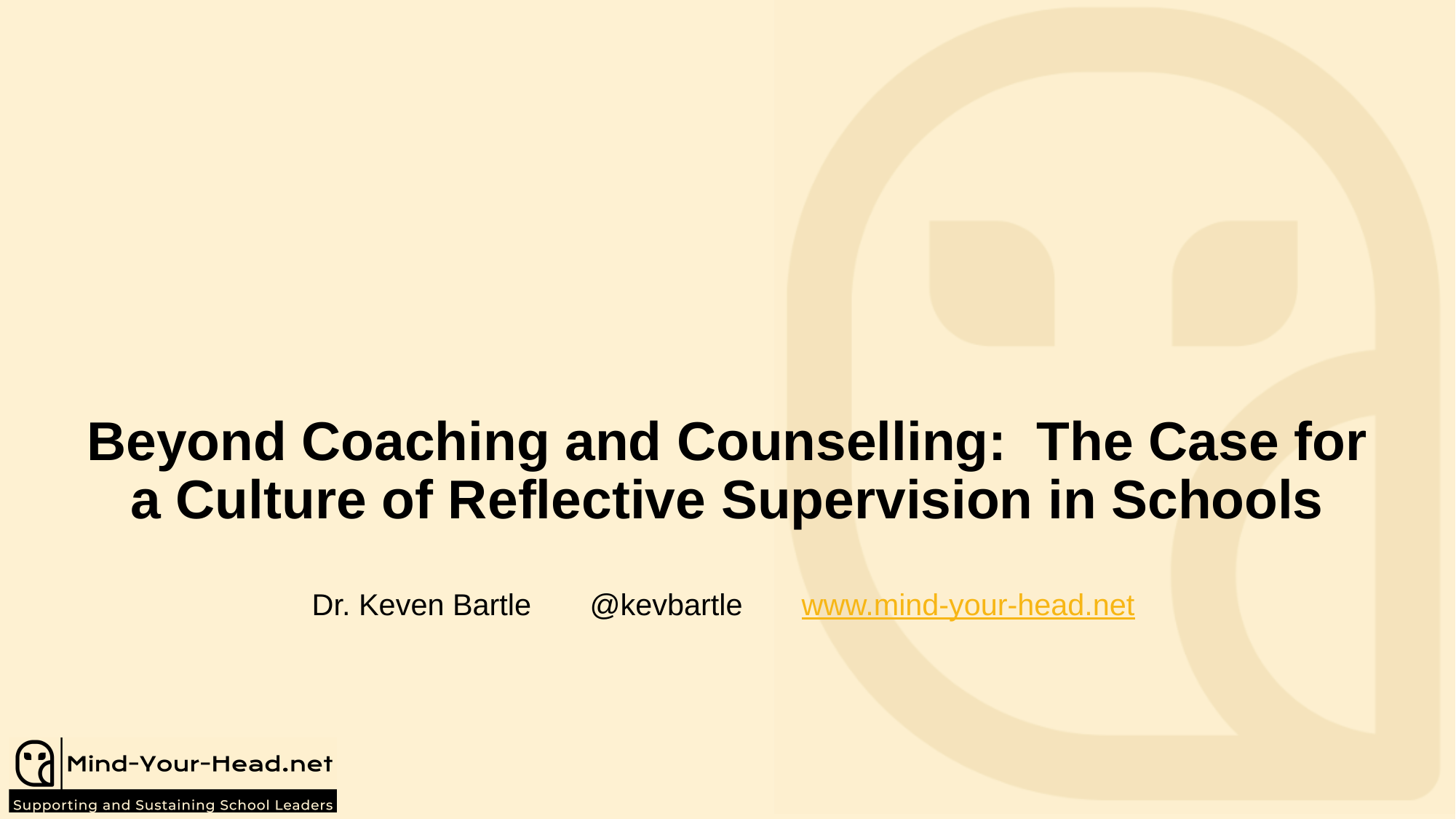

# Beyond Coaching and Counselling:  The Case for a Culture of Reflective Supervision in Schools
Dr. Keven Bartle       @kevbartle       www.mind-your-head.net